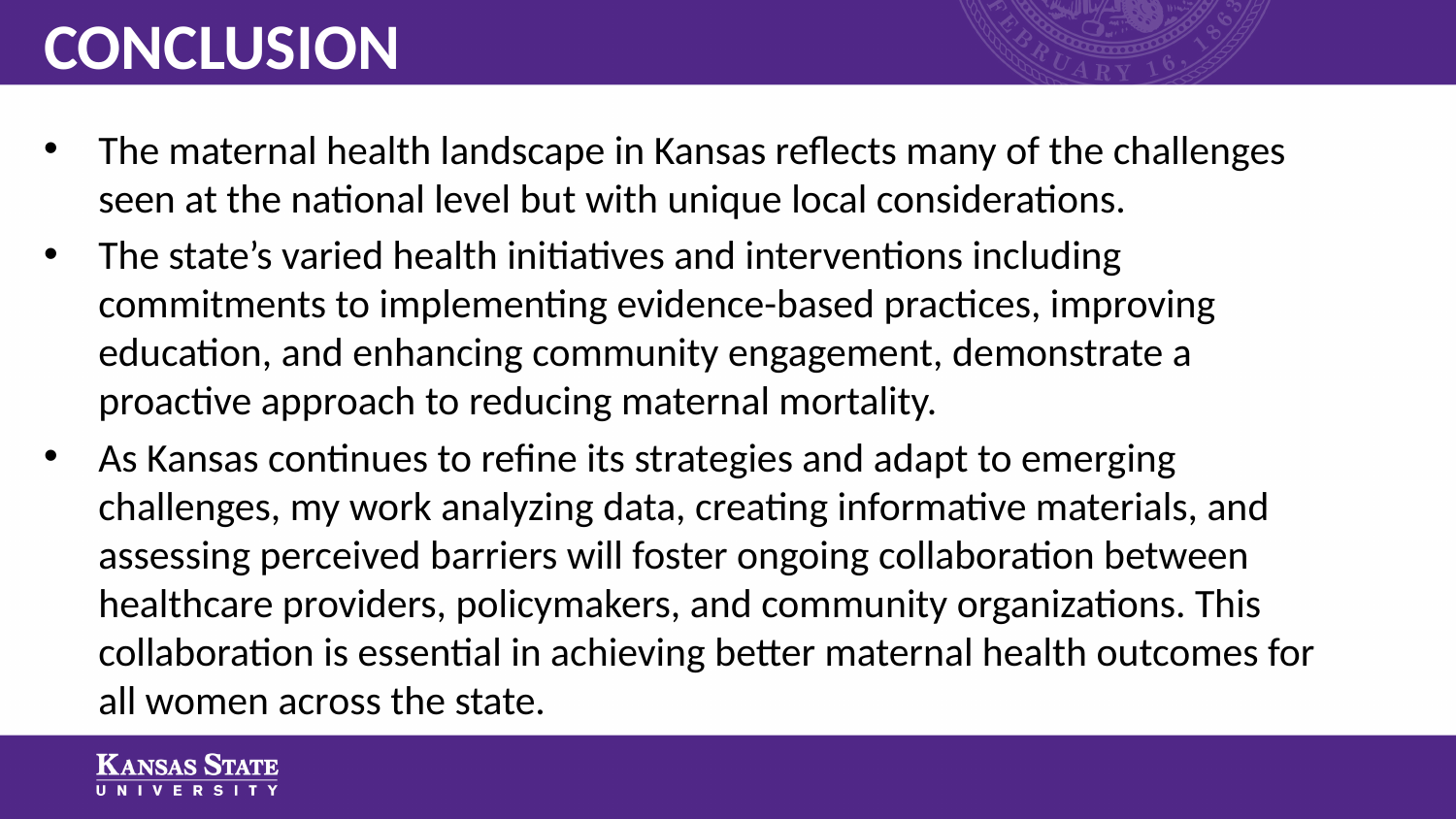

# CONCLUSION
The maternal health landscape in Kansas reflects many of the challenges seen at the national level but with unique local considerations.
The state’s varied health initiatives and interventions including commitments to implementing evidence-based practices, improving education, and enhancing community engagement, demonstrate a proactive approach to reducing maternal mortality.
As Kansas continues to refine its strategies and adapt to emerging challenges, my work analyzing data, creating informative materials, and assessing perceived barriers will foster ongoing collaboration between healthcare providers, policymakers, and community organizations. This collaboration is essential in achieving better maternal health outcomes for all women across the state.